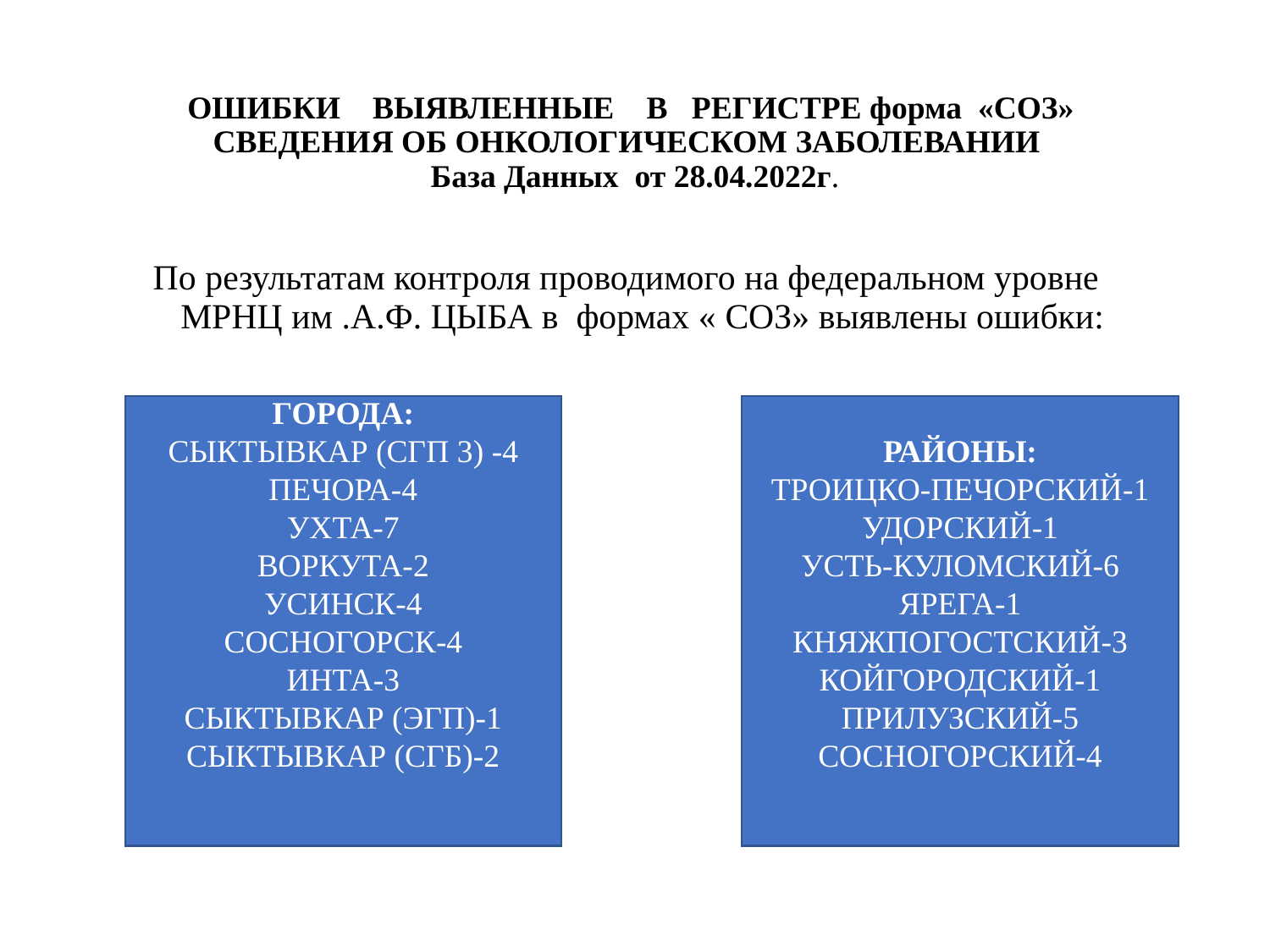

# ОШИБКИ    ВЫЯВЛЕННЫЕ    В   РЕГИСТРЕ форма  «СОЗ» СВЕДЕНИЯ ОБ ОНКОЛОГИЧЕСКОМ ЗАБОЛЕВАНИИ База Данных  от 28.04.2022г.
По результатам контроля проводимого на федеральном уровне   МРНЦ им .А.Ф. ЦЫБА в  формах « СОЗ» выявлены ошибки:
ГОРОДА:
СЫКТЫВКАР (СГП 3) -4
ПЕЧОРА-4
УХТА-7
ВОРКУТА-2
УСИНСК-4
СОСНОГОРСК-4
ИНТА-3
СЫКТЫВКАР (ЭГП)-1
СЫКТЫВКАР (СГБ)-2

РАЙОНЫ:
ТРОИЦКО-ПЕЧОРСКИЙ-1
УДОРСКИЙ-1
УСТЬ-КУЛОМСКИЙ-6
ЯРЕГА-1
КНЯЖПОГОСТСКИЙ-3
КОЙГОРОДСКИЙ-1
ПРИЛУЗСКИЙ-5
СОСНОГОРСКИЙ-4